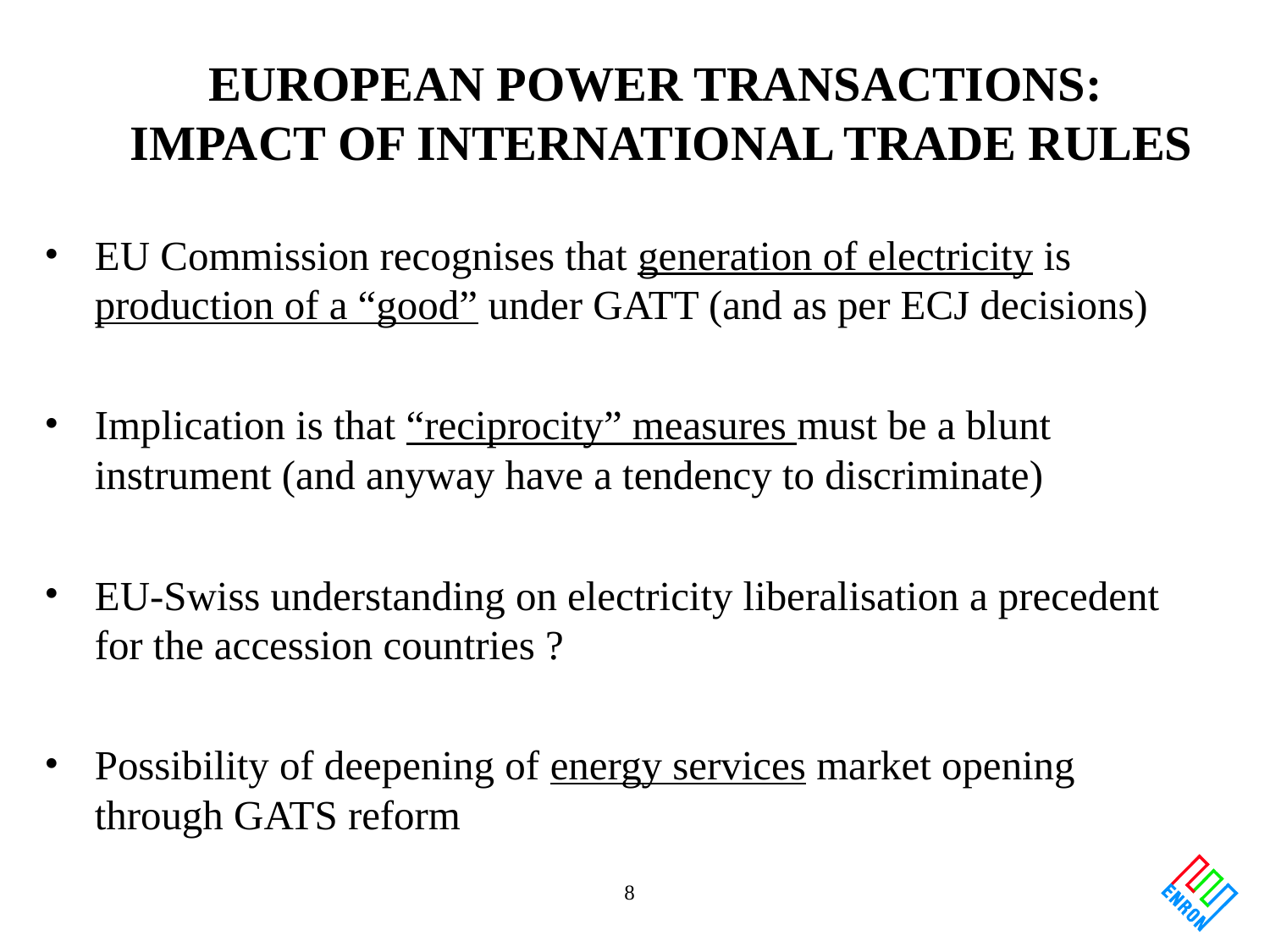

# EUROPEAN POWER TRANSACTIONS: IMPACT OF INTERNATIONAL TRADE RULES
EU Commission recognises that generation of electricity is production of a “good” under GATT (and as per ECJ decisions)

Implication is that “reciprocity” measures must be a blunt instrument (and anyway have a tendency to discriminate)

EU-Swiss understanding on electricity liberalisation a precedent for the accession countries ?

Possibility of deepening of energy services market opening through GATS reform